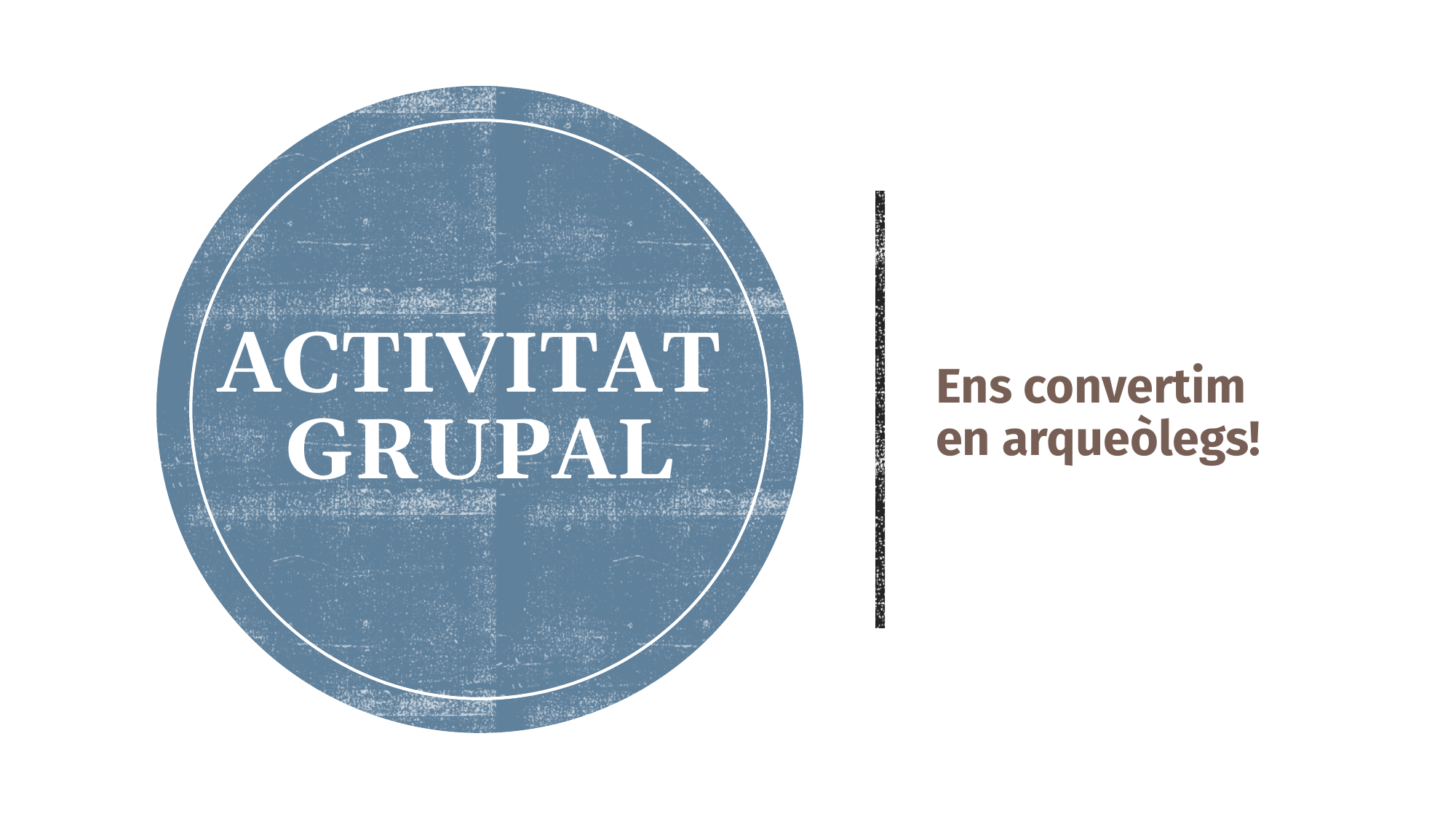

# ACTIVITAT  GRUPAL
Ens convertim en arqueòlegs!